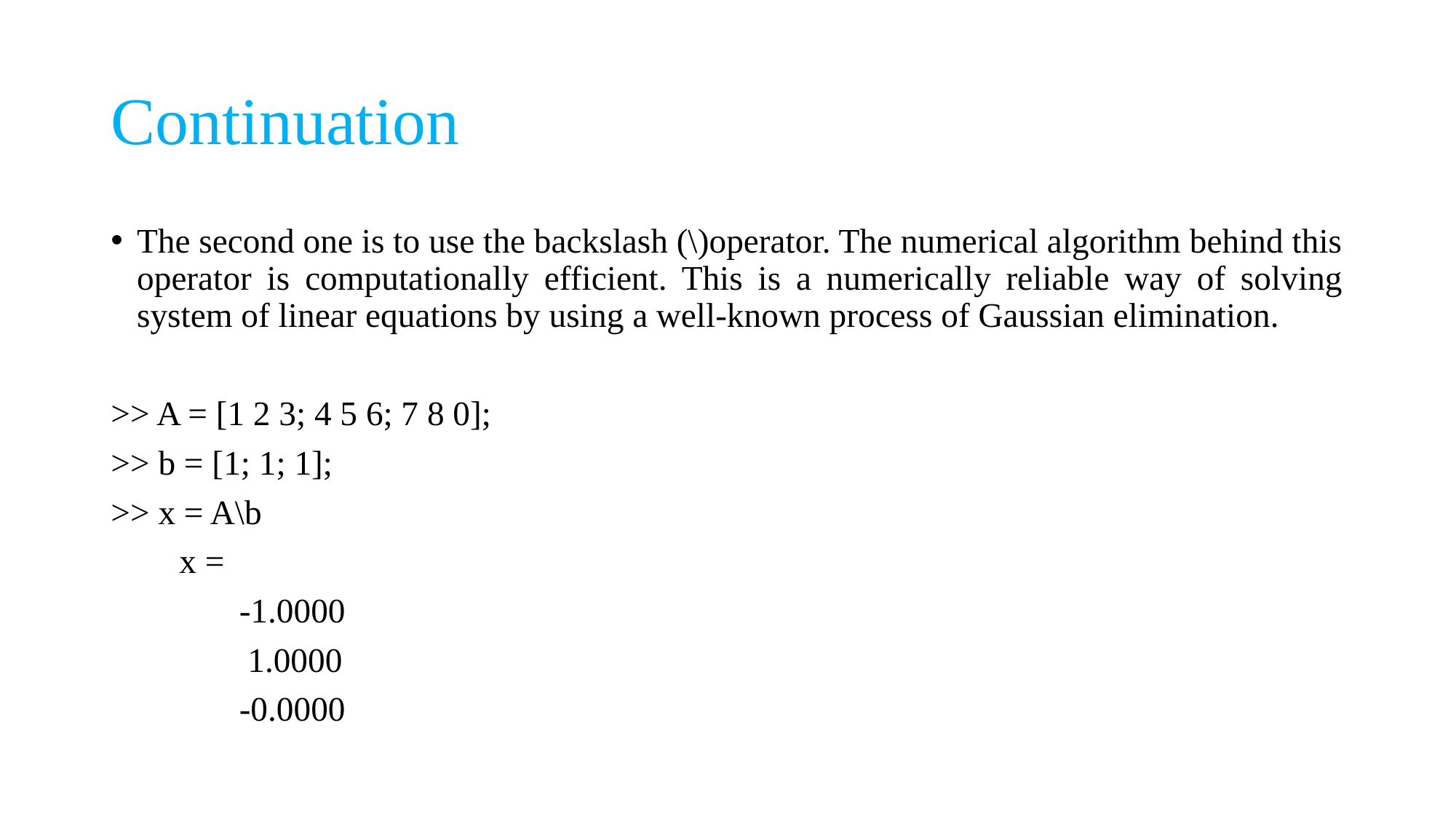

# Continuation
The second one is to use the backslash (\)operator. The numerical algorithm behind this operator is computationally efficient. This is a numerically reliable way of solving system of linear equations by using a well-known process of Gaussian elimination.

>> A = [1 2 3; 4 5 6; 7 8 0];
>> b = [1; 1; 1];
>> x = A\b
        x =
               -1.0000
                1.0000
               -0.0000